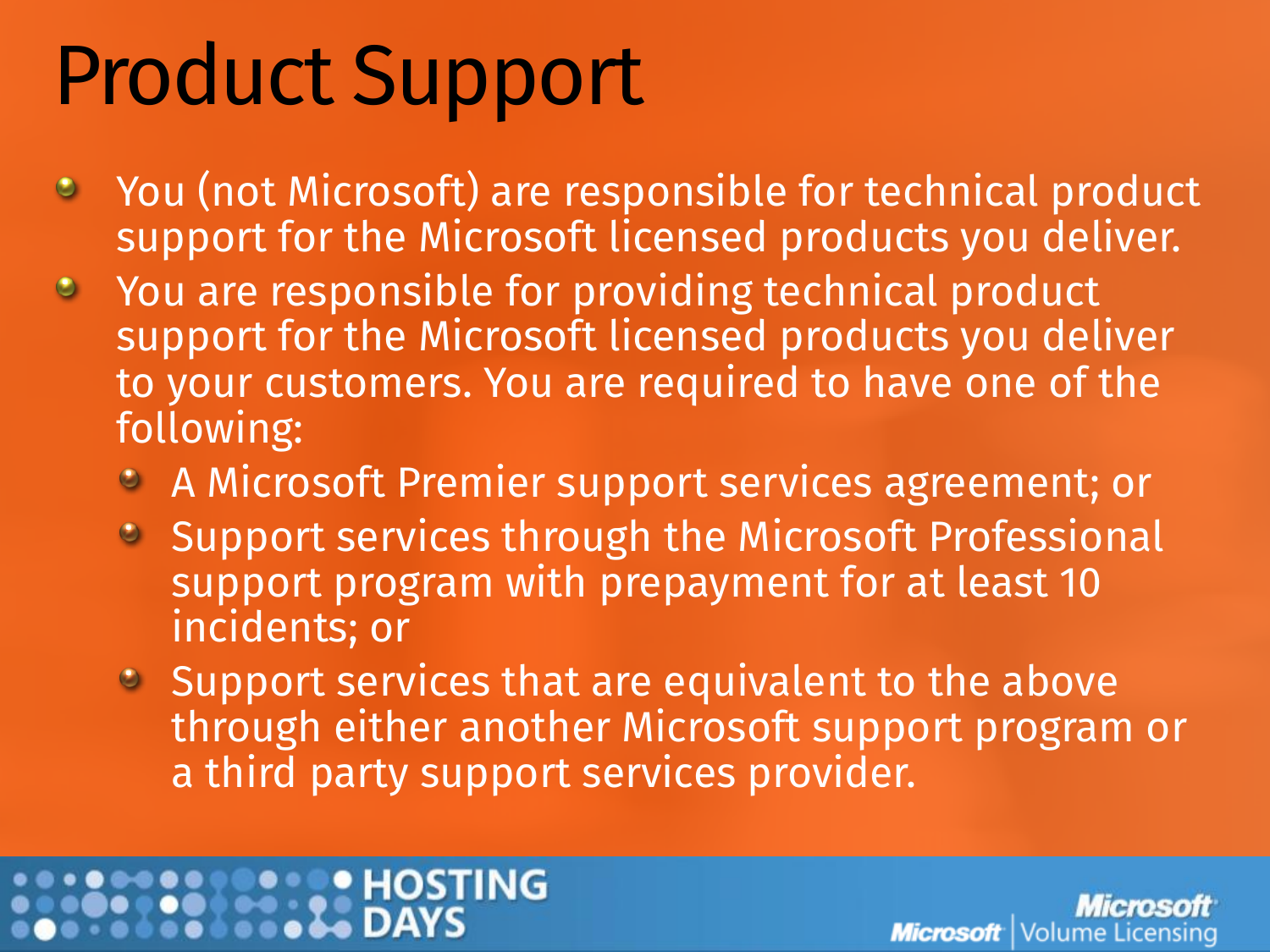

# Product Support
You (not Microsoft) are responsible for technical product support for the Microsoft licensed products you deliver.
You are responsible for providing technical product support for the Microsoft licensed products you deliver to your customers. You are required to have one of the following:
A Microsoft Premier support services agreement; or
Support services through the Microsoft Professional support program with prepayment for at least 10 incidents; or
Support services that are equivalent to the above through either another Microsoft support program or a third party support services provider.